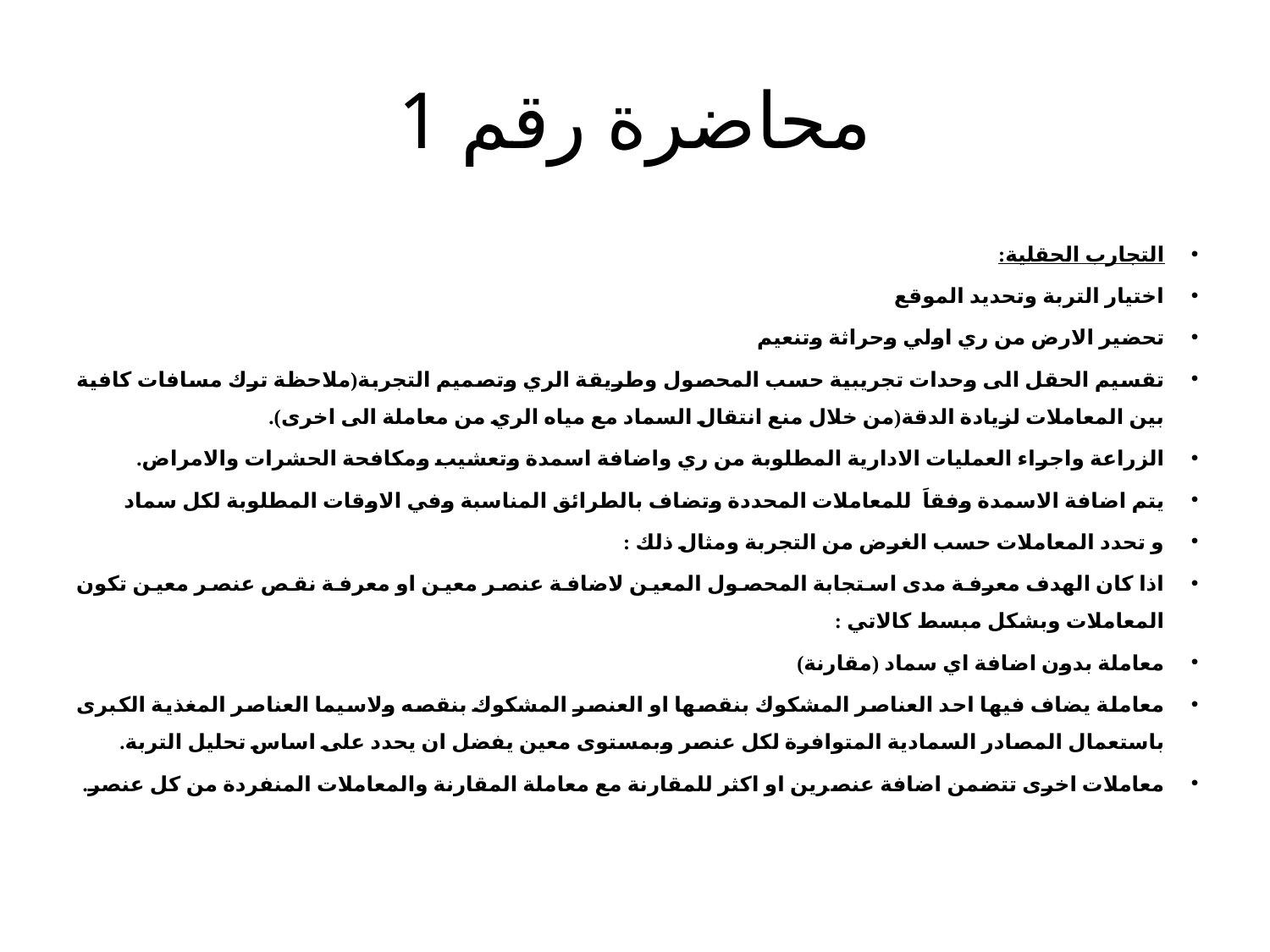

# محاضرة رقم 1
التجارب الحقلية:
اختيار التربة وتحديد الموقع
تحضير الارض من ري اولي وحراثة وتنعيم
تقسيم الحقل الى وحدات تجريبية حسب المحصول وطريقة الري وتصميم التجربة(ملاحظة ترك مسافات كافية بين المعاملات لزيادة الدقة(من خلال منع انتقال السماد مع مياه الري من معاملة الى اخرى).
الزراعة واجراء العمليات الادارية المطلوبة من ري واضافة اسمدة وتعشيب ومكافحة الحشرات والامراض.
يتم اضافة الاسمدة وفقاَ  للمعاملات المحددة وتضاف بالطرائق المناسبة وفي الاوقات المطلوبة لكل سماد
و تحدد المعاملات حسب الغرض من التجربة ومثال ذلك :
اذا كان الهدف معرفة مدى استجابة المحصول المعين لاضافة عنصر معين او معرفة نقص عنصر معين تكون المعاملات وبشكل مبسط كالاتي :
معاملة بدون اضافة اي سماد (مقارنة)
معاملة يضاف فيها احد العناصر المشكوك بنقصها او العنصر المشكوك بنقصه ولاسيما العناصر المغذية الكبرى باستعمال المصادر السمادية المتوافرة لكل عنصر وبمستوى معين يفضل ان يحدد على اساس تحليل التربة.
معاملات اخرى تتضمن اضافة عنصرين او اكثر للمقارنة مع معاملة المقارنة والمعاملات المنفردة من كل عنصر.